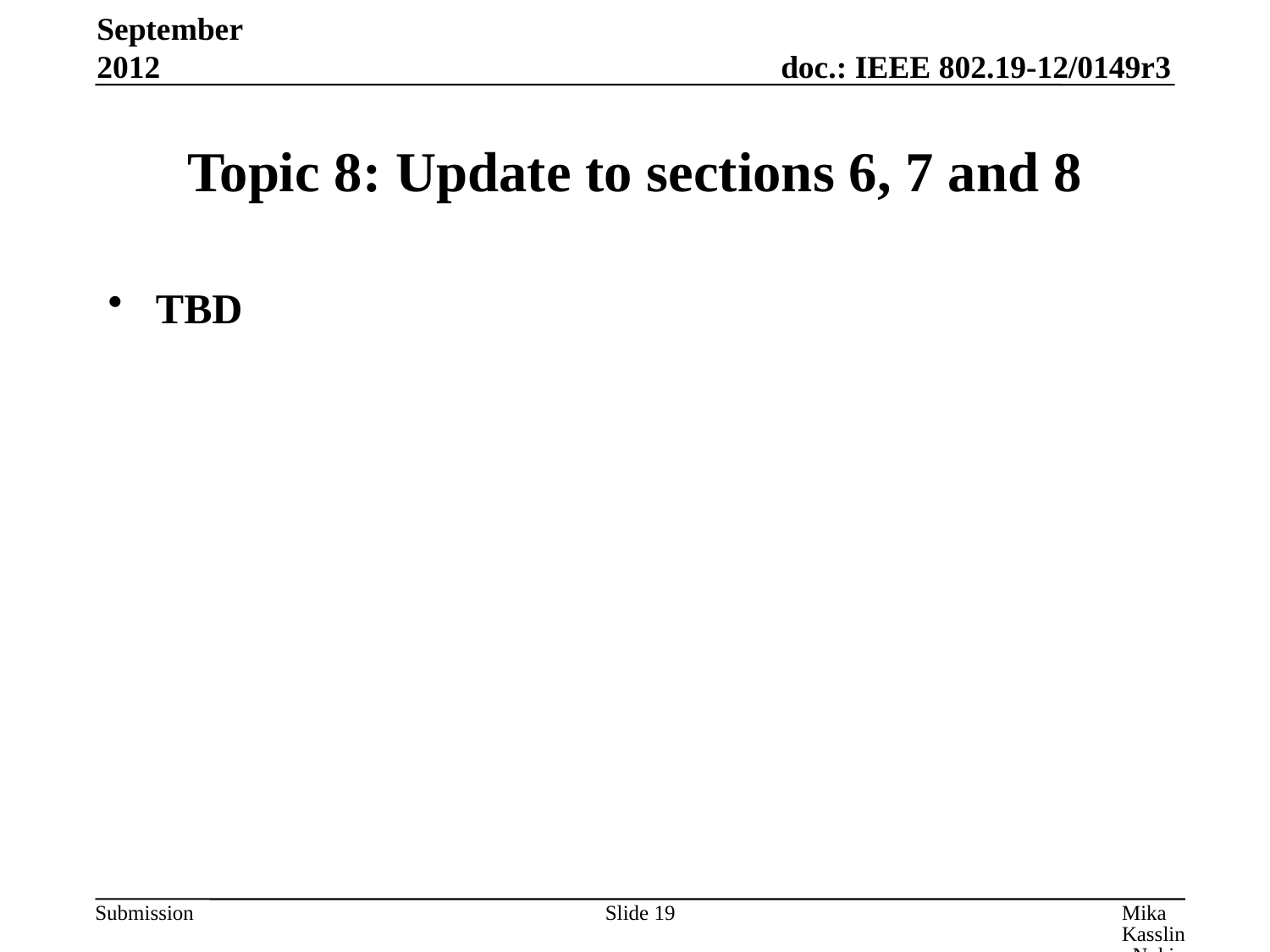

September 2012
# Topic 8: Update to sections 6, 7 and 8
TBD
Slide 19
Mika Kasslin, Nokia